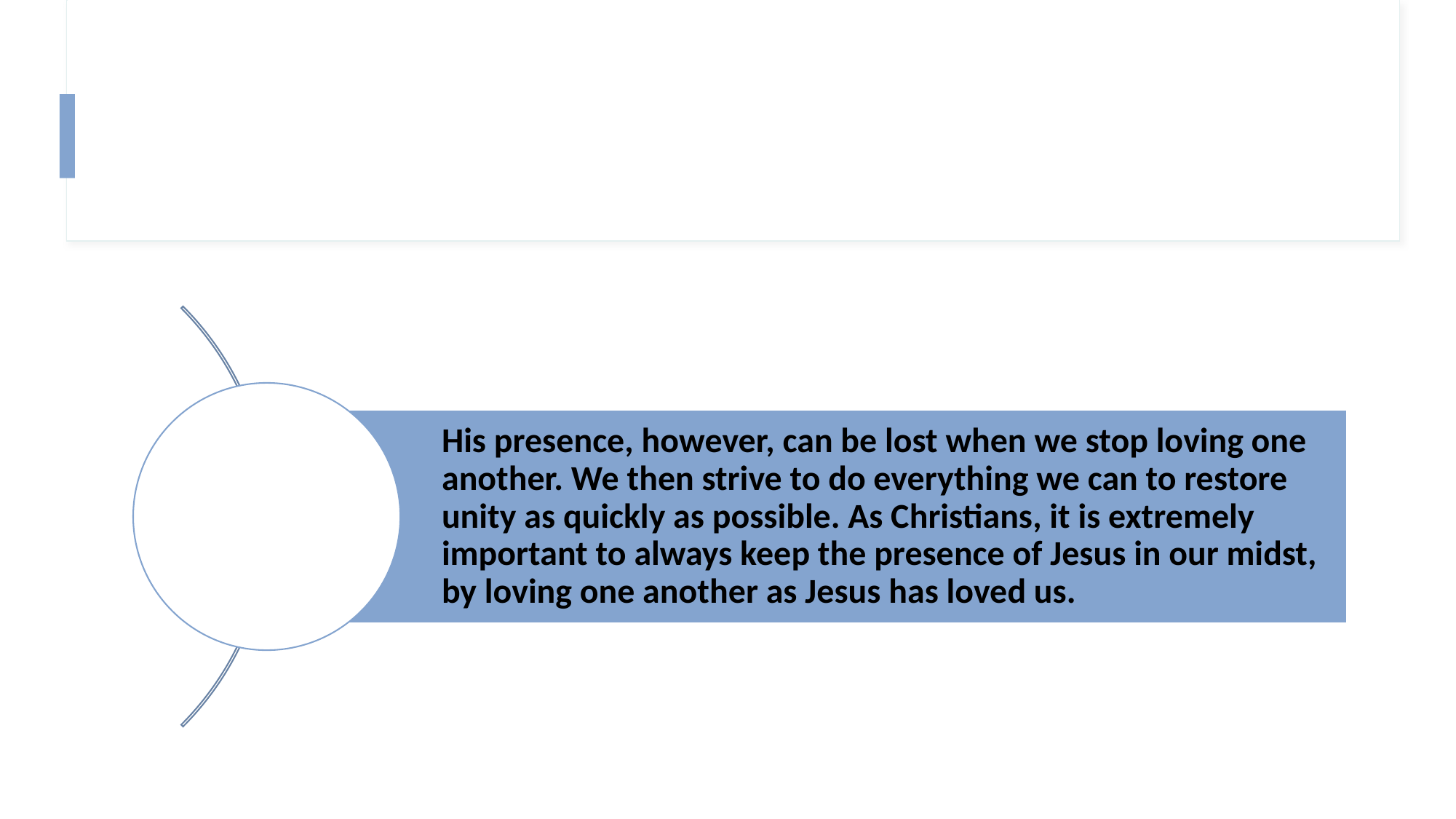

#
His presence, however, can be lost when we stop loving one another. We then strive to do everything we can to restore unity as quickly as possible. As Christians, it is extremely important to always keep the presence of Jesus in our midst, by loving one another as Jesus has loved us.